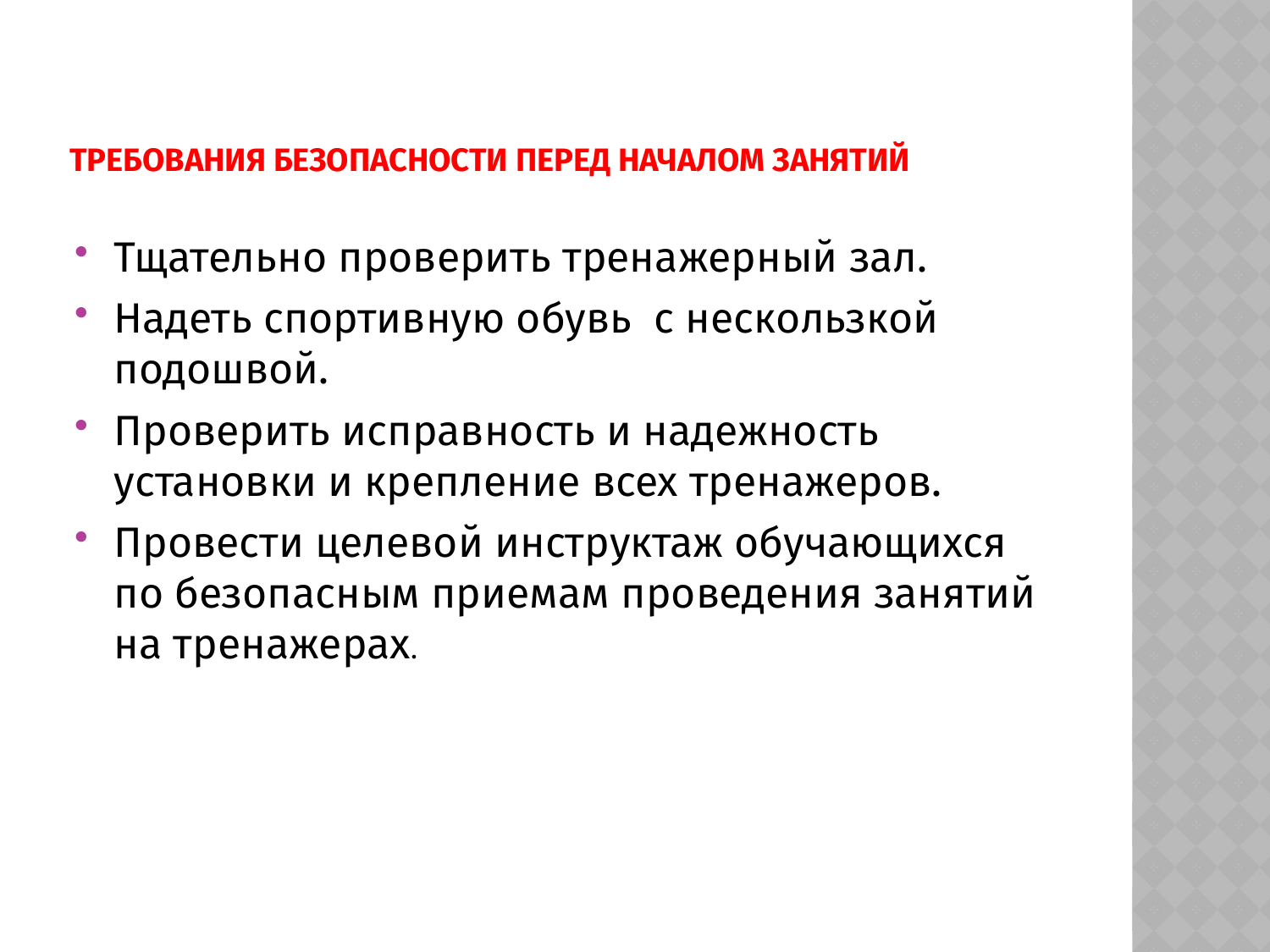

# ТРЕБОВАНИЯ БЕЗОПАСНОСТИ ПЕРЕД НАЧАЛОМ ЗАНЯТИЙ
Тщательно проверить тренажерный зал.
Надеть спортивную обувь  с нескользкой подошвой.
Проверить исправность и надежность установки и крепление всех тренажеров.
Провести целевой инструктаж обучающихся по безопасным приемам проведения занятий на тренажерах.